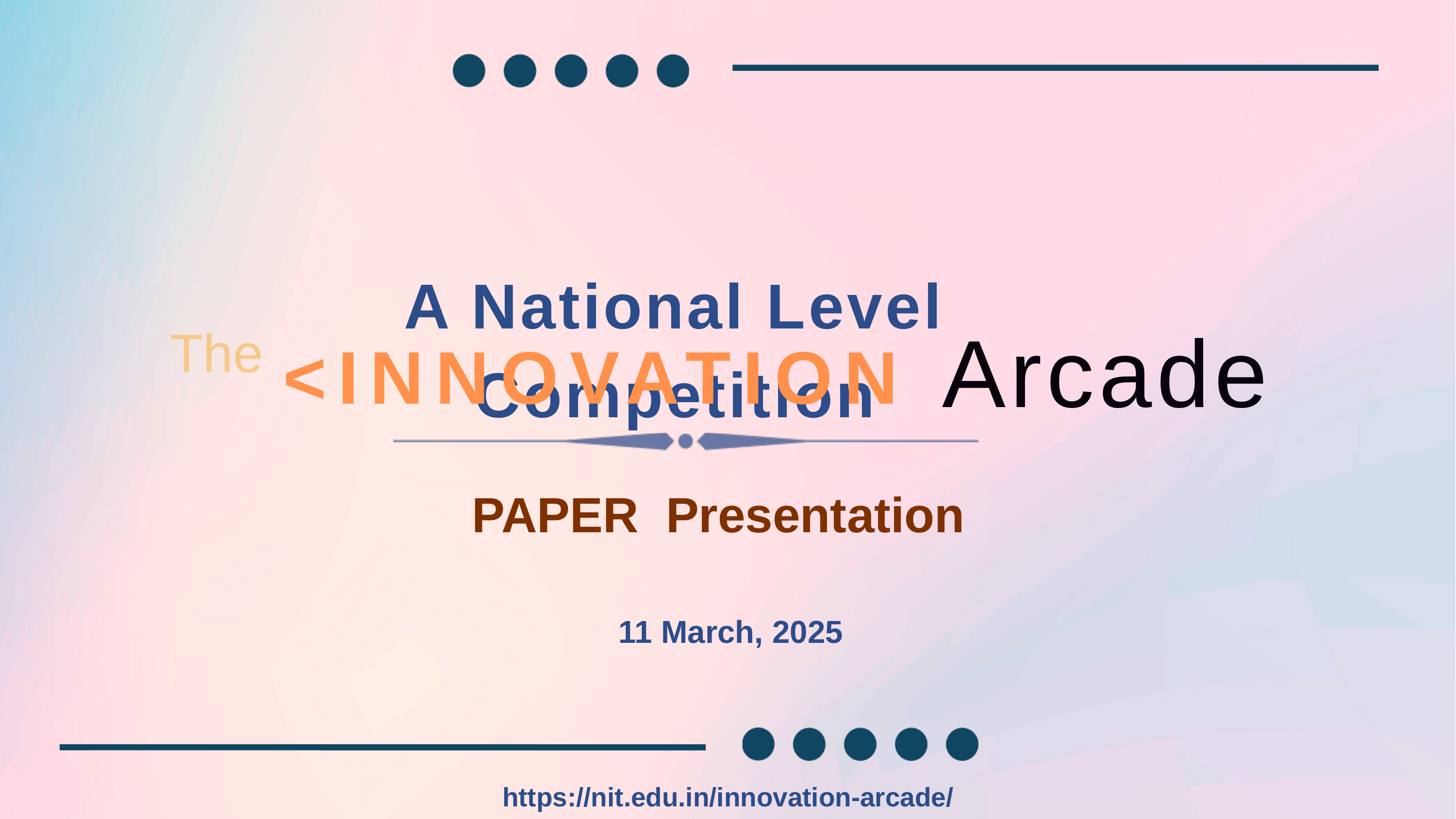

A National Level Competition
The
Arcade
<INNOVATION

 PAPER  Presentation
11 March, 2025

https://nit.edu.in/innovation-arcade/